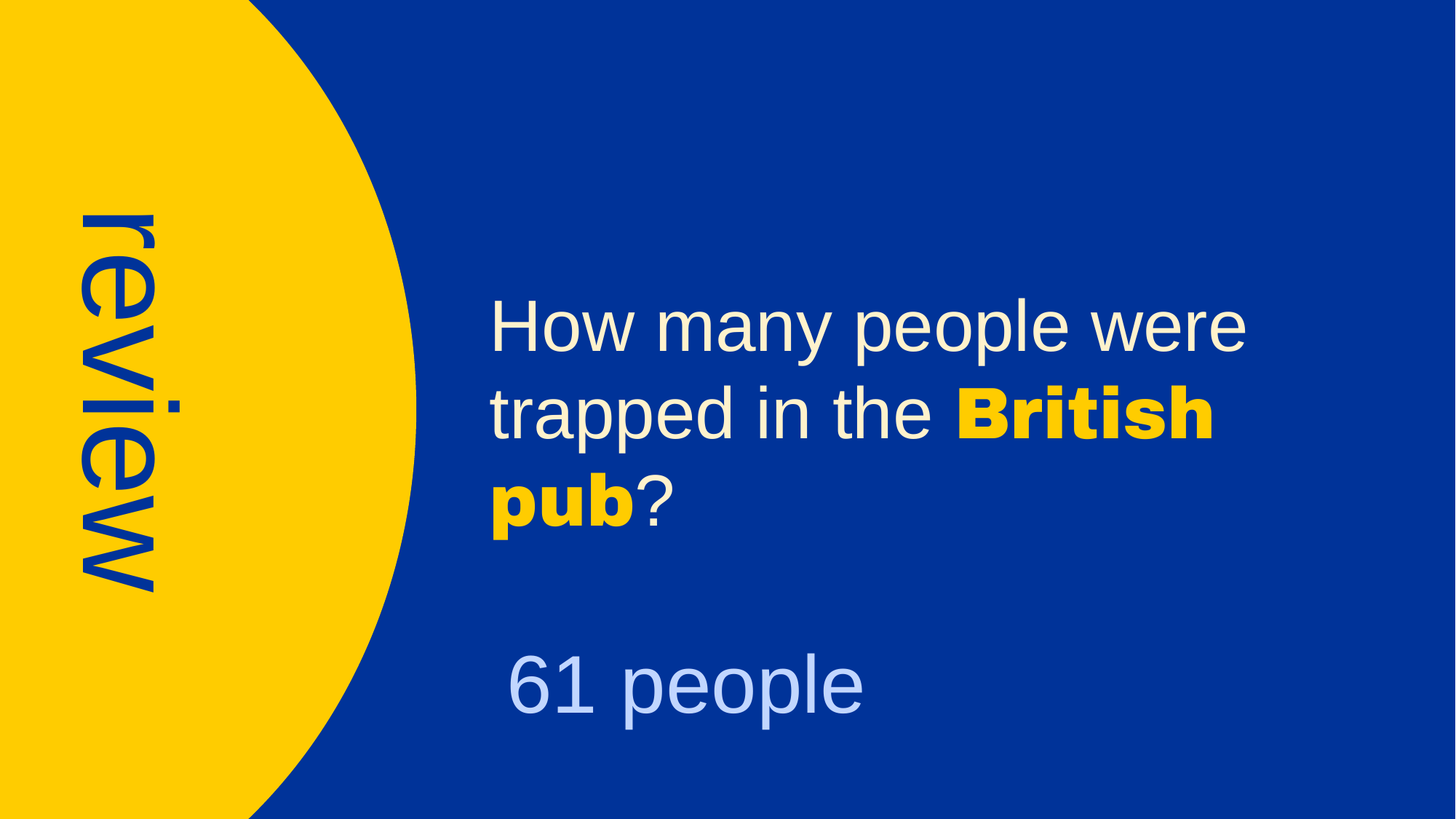

How many people were trapped in the British pub?
review
61 people